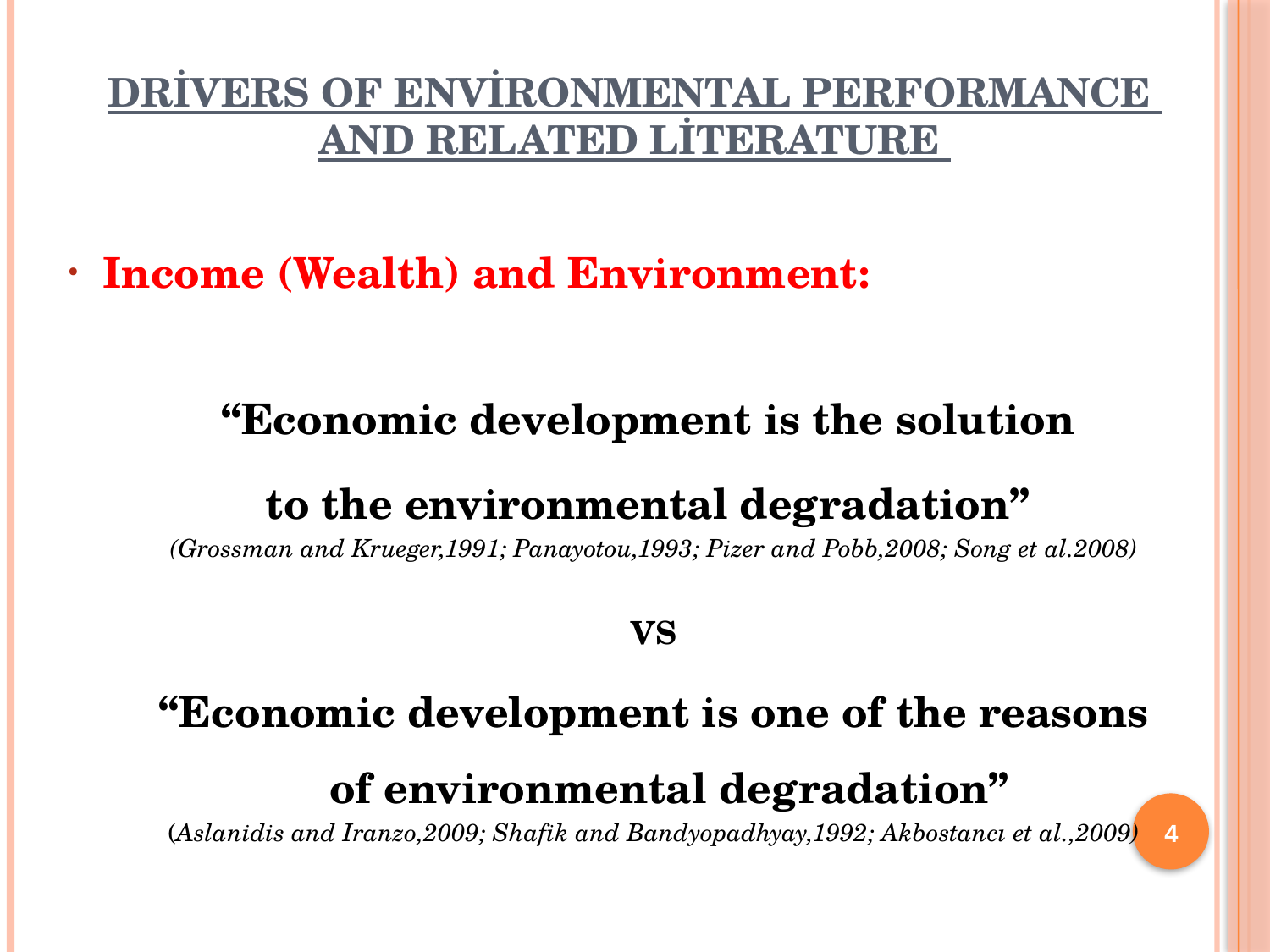

# Drivers of Environmental Performance and Related Literature

Income (Wealth) and Environment:

“Economic development is the solution
to the environmental degradation”
(Grossman and Krueger,1991; Panayotou,1993; Pizer and Pobb,2008; Song et al.2008)

VS
“Economic development is one of the reasons of environmental degradation”
(Aslanidis and Iranzo,2009; Shafik and Bandyopadhyay,1992; Akbostancı et al.,2009)
4